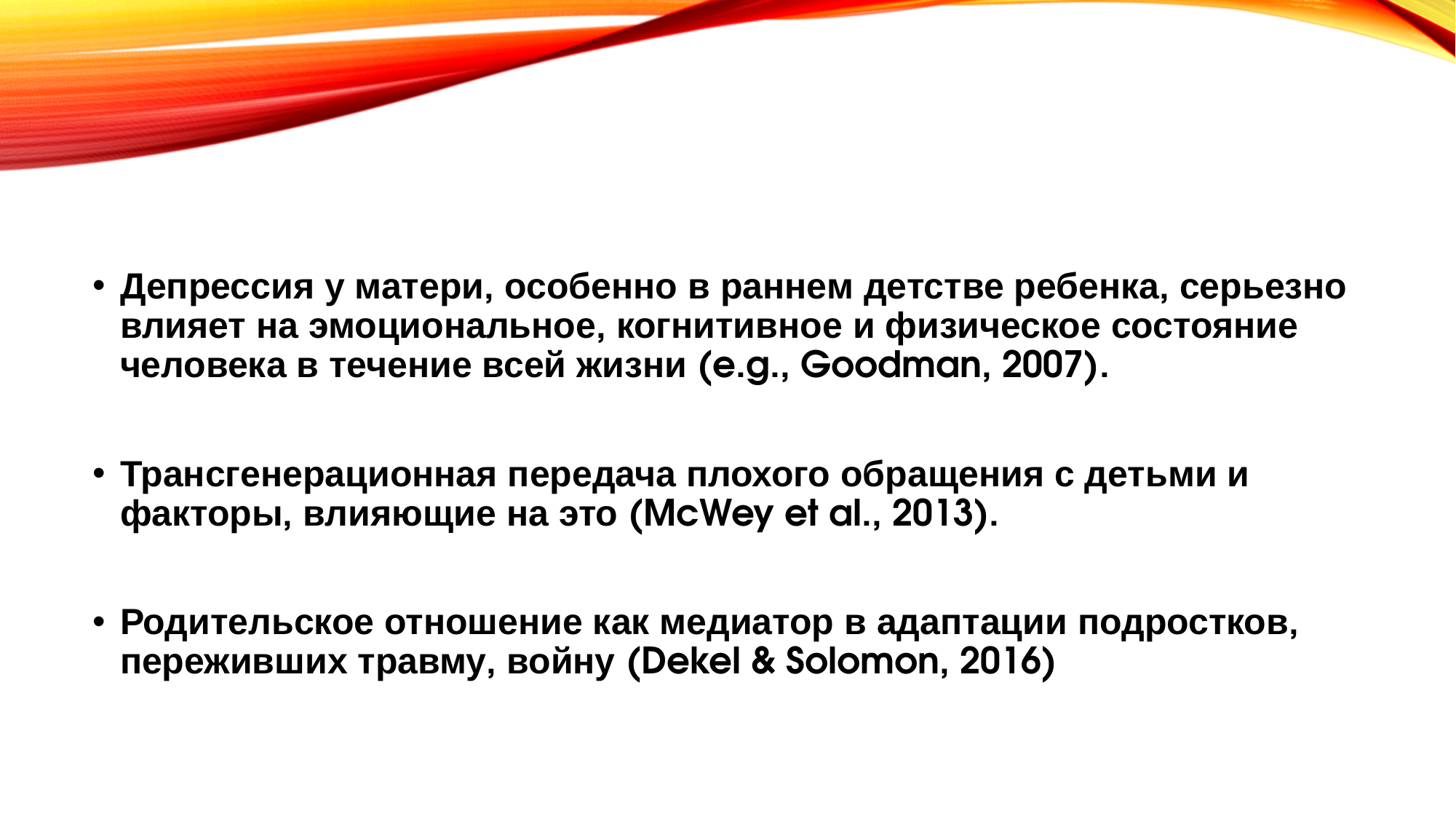

#
Депрессия у матери, особенно в раннем детстве ребенка, серьезно влияет на эмоциональное, когнитивное и физическое состояние человека в течение всей жизни (e.g., Goodman, 2007).

Трансгенерационная передача плохого обращения с детьми и факторы, влияющие на это (McWey et al., 2013).

Родительское отношение как медиатор в адаптации подростков, переживших травму, войну (Dekel & Solomon, 2016)